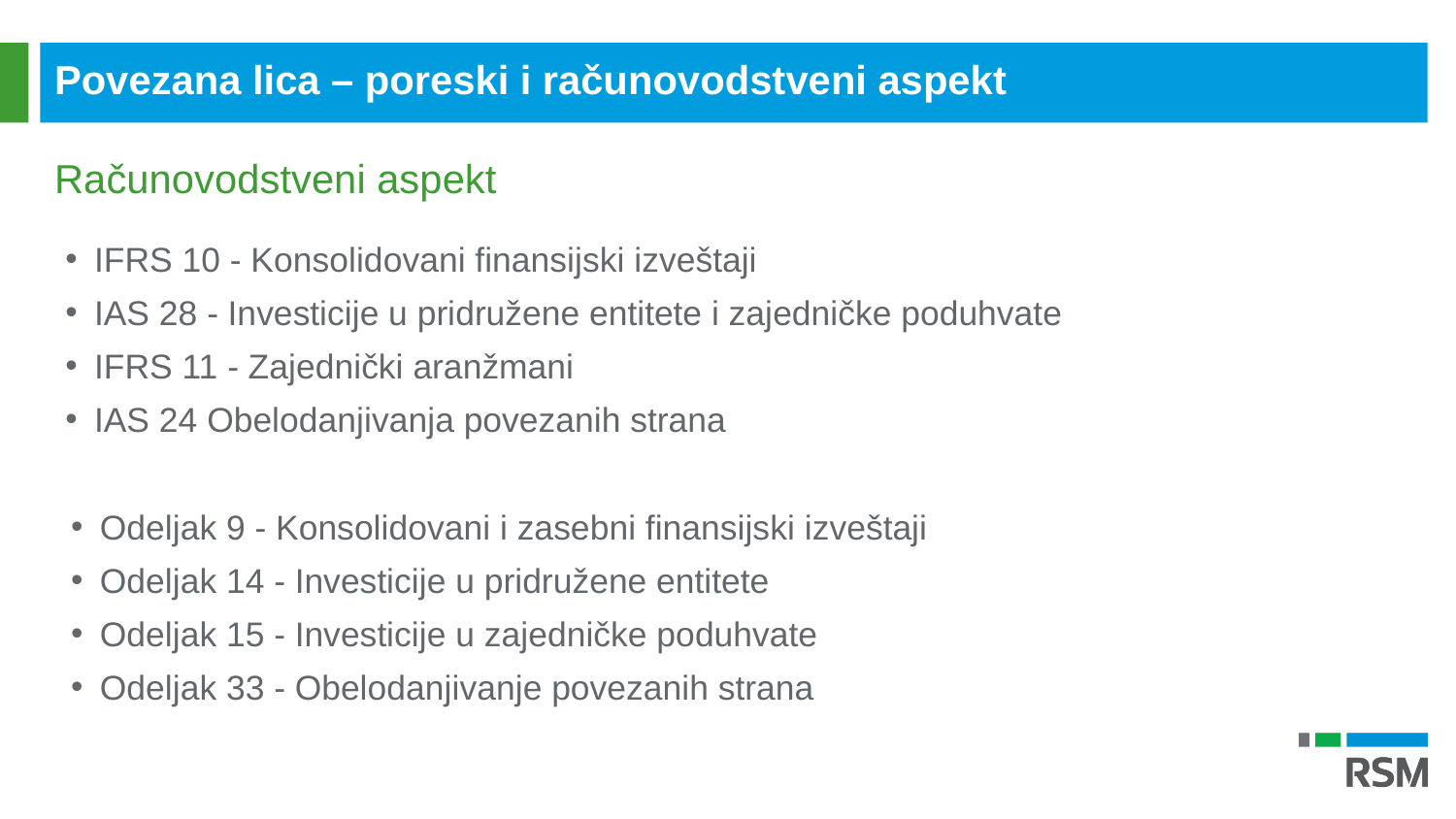

Povezana lica – poreski i računovodstveni aspekt
Računovodstveni aspekt
IFRS 10 - Konsolidovani finansijski izveštaji
IAS 28 - Investicije u pridružene entitete i zajedničke poduhvate
IFRS 11 - Zajednički aranžmani
IAS 24 Obelodanjivanja povezanih strana
Odeljak 9 - Konsolidovani i zasebni finansijski izveštaji
Odeljak 14 - Investicije u pridružene entitete
Odeljak 15 - Investicije u zajedničke poduhvate
Odeljak 33 - Obelodanjivanje povezanih strana